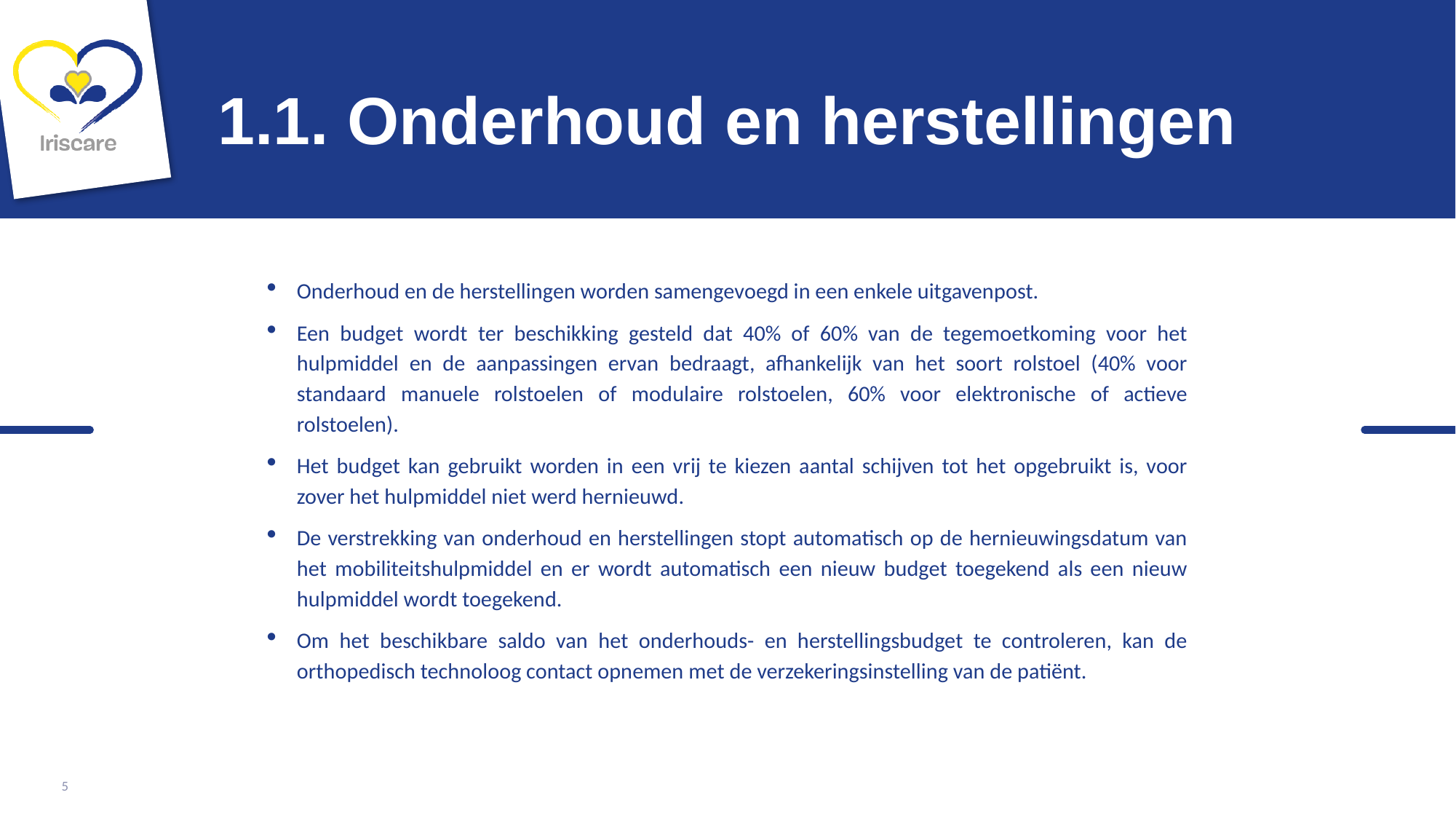

# 1.1. Onderhoud en herstellingen
Onderhoud en de herstellingen worden samengevoegd in een enkele uitgavenpost.
Een budget wordt ter beschikking gesteld dat 40% of 60% van de tegemoetkoming voor het hulpmiddel en de aanpassingen ervan bedraagt, afhankelijk van het soort rolstoel (40% voor standaard manuele rolstoelen of modulaire rolstoelen, 60% voor elektronische of actieve rolstoelen).
Het budget kan gebruikt worden in een vrij te kiezen aantal schijven tot het opgebruikt is, voor zover het hulpmiddel niet werd hernieuwd.
De verstrekking van onderhoud en herstellingen stopt automatisch op de hernieuwingsdatum van het mobiliteitshulpmiddel en er wordt automatisch een nieuw budget toegekend als een nieuw hulpmiddel wordt toegekend.
Om het beschikbare saldo van het onderhouds- en herstellingsbudget te controleren, kan de orthopedisch technoloog contact opnemen met de verzekeringsinstelling van de patiënt.

5